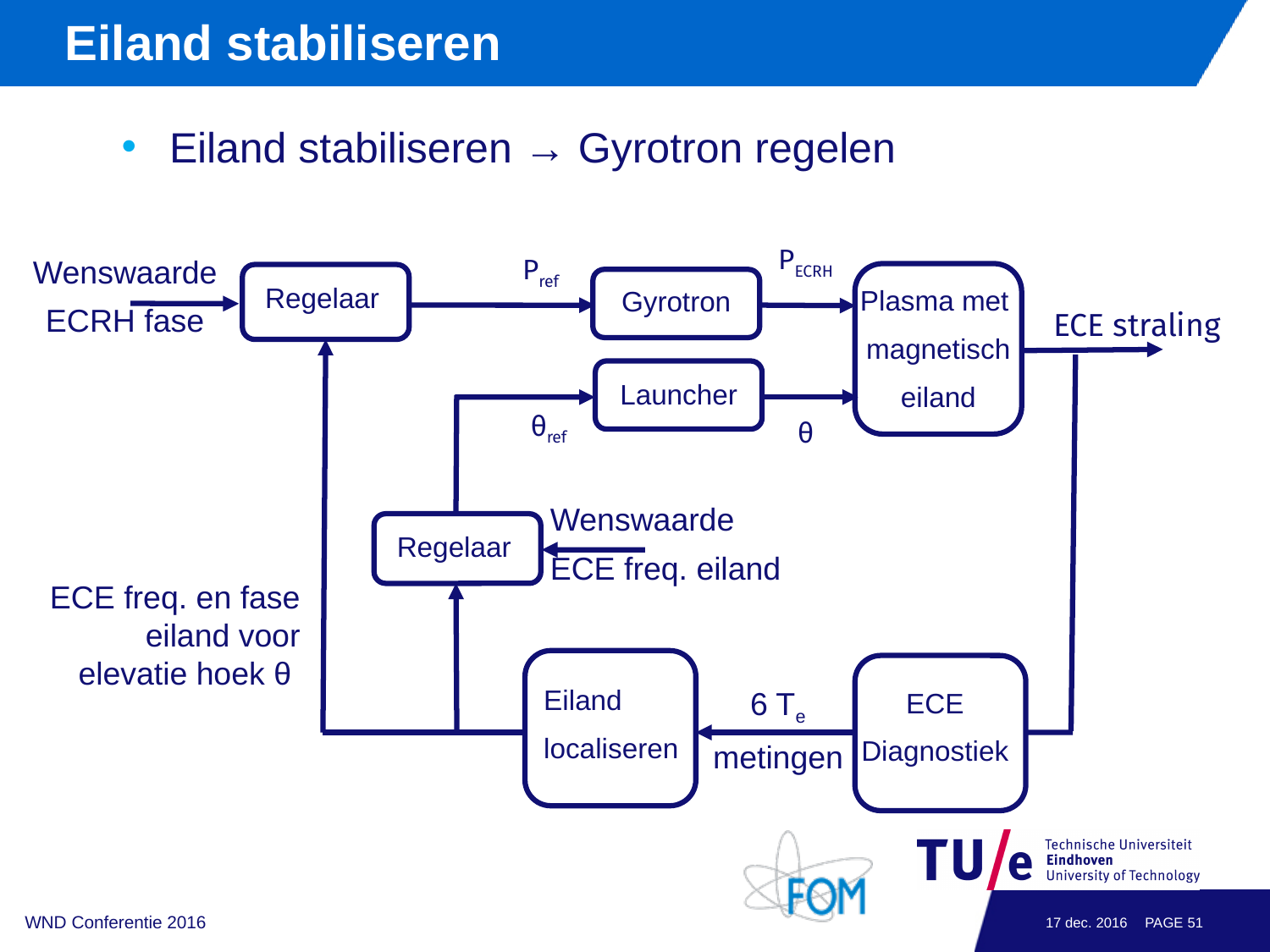

# Eiland stabiliseren
Eiland stabiliseren → Gyrotron regelen
PECRH
Wenswaarde
ECRH fase
Pref

Plasma met
magnetisch
eiland

Regelaar

Gyrotron
ECE straling

Launcher

θref
θ
Wenswaarde
ECE freq. eiland

Regelaar

ECE freq. en fase eiland voor elevatie hoek θ

Eiland
localiseren

6 Te
metingen
ECE
Diagnostiek

WND Conferentie 2016
17 dec. 2016
PAGE 51